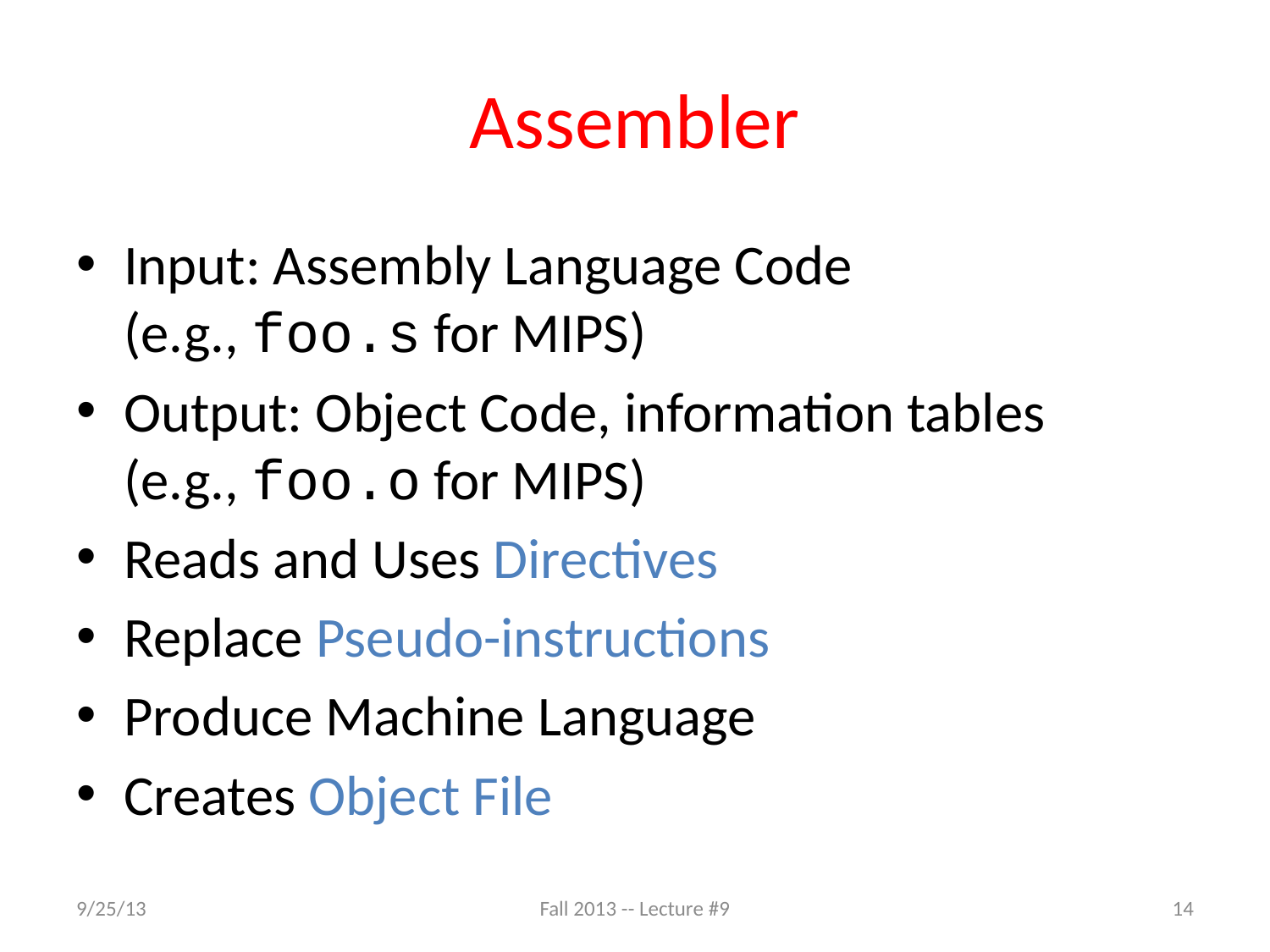

# Assembler
Input: Assembly Language Code
(e.g., foo.s for MIPS)
Output: Object Code, information tables
(e.g., foo.o for MIPS)
Reads and Uses Directives
Replace Pseudo-instructions
Produce Machine Language
Creates Object File
9/25/13
Fall 2013 -- Lecture #9
14